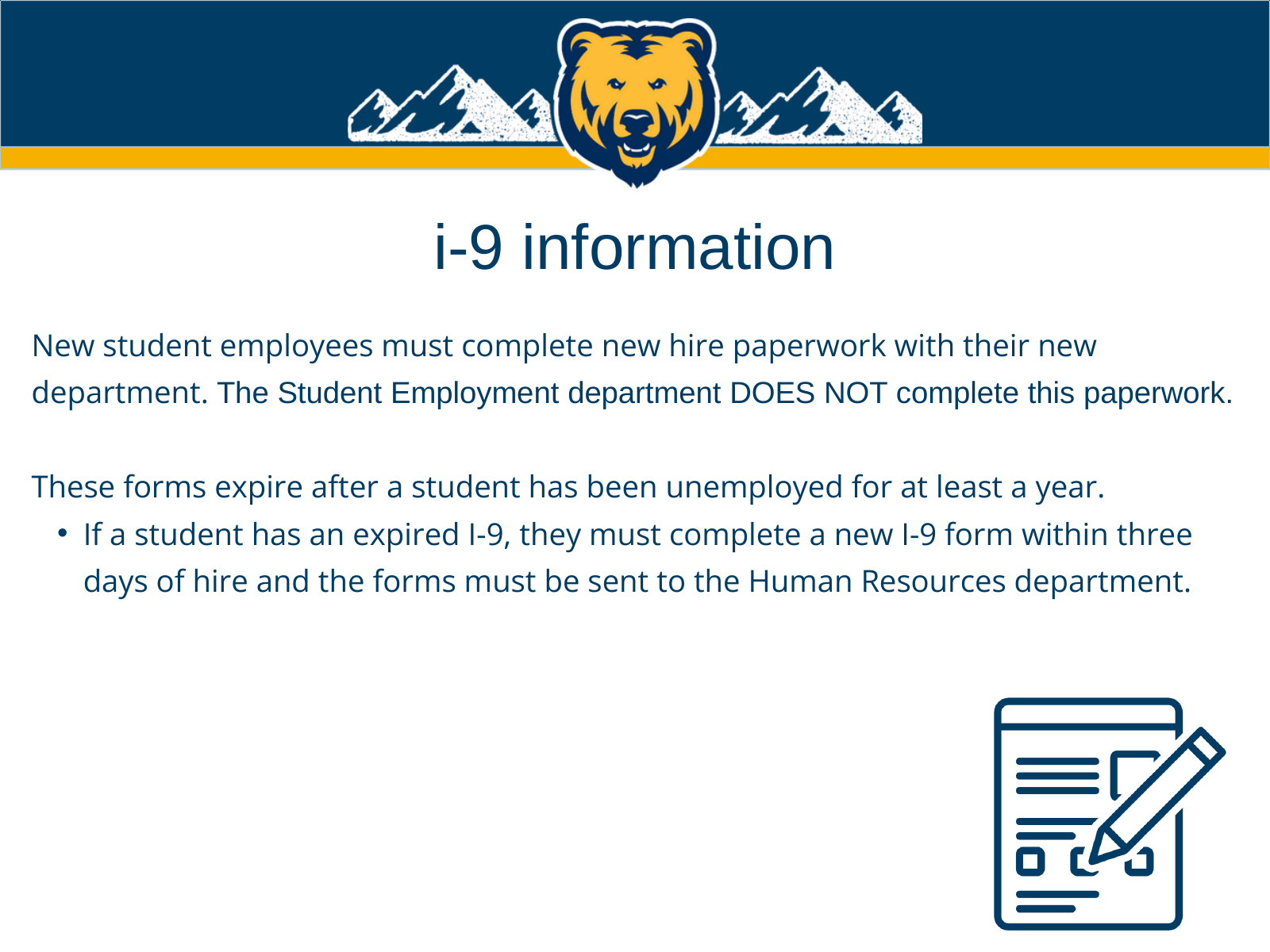

i-9 information
New student employees must complete new hire paperwork with their new department. The Student Employment department DOES NOT complete this paperwork.

These forms expire after a student has been unemployed for at least a year.
If a student has an expired I-9, they must complete a new I-9 form within three days of hire and the forms must be sent to the Human Resources department.